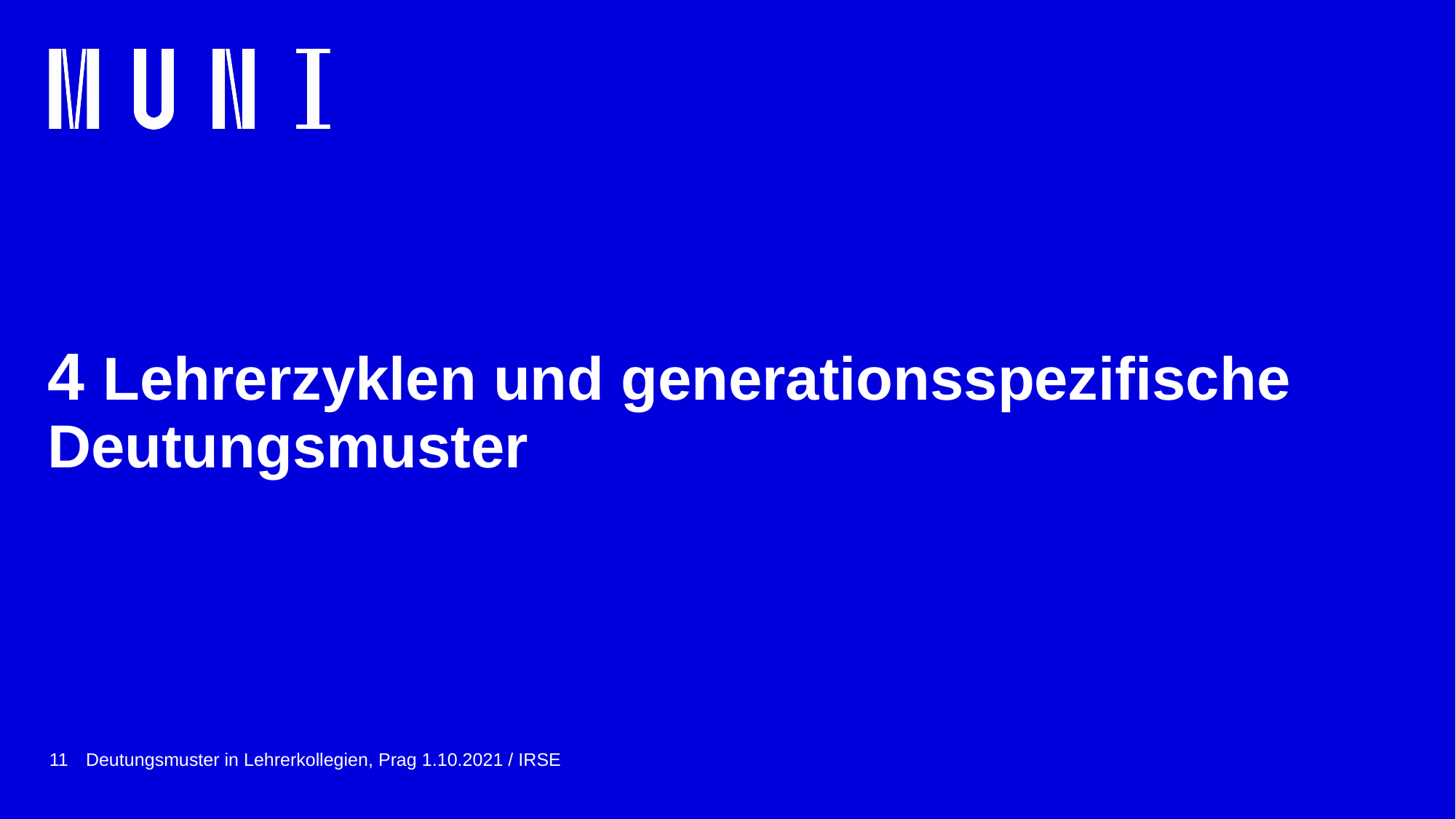

# 4 Lehrerzyklen und generationsspezifische Deutungsmuster

11
Deutungsmuster in Lehrerkollegien, Prag 1.10.2021 / IRSE